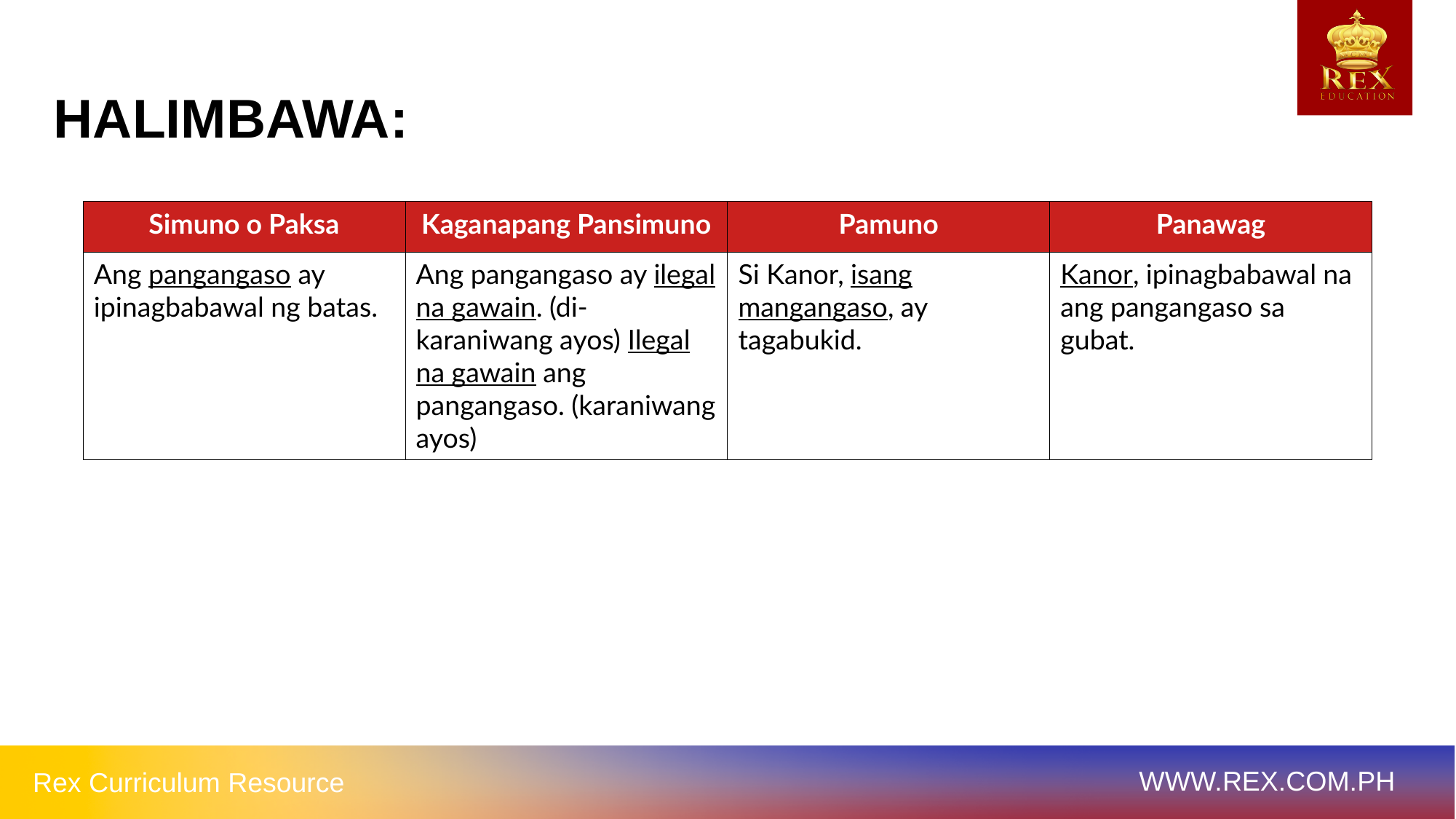

# HALIMBAWA:
| Simuno o Paksa | Kaganapang Pansimuno | Pamuno | Panawag |
| --- | --- | --- | --- |
| Ang pangangaso ay ipinagbabawal ng batas. | Ang pangangaso ay ilegal na gawain. (di-karaniwang ayos) Ilegal na gawain ang pangangaso. (karaniwang ayos) | Si Kanor, isang mangangaso, ay tagabukid. | Kanor, ipinagbabawal na ang pangangaso sa gubat. |